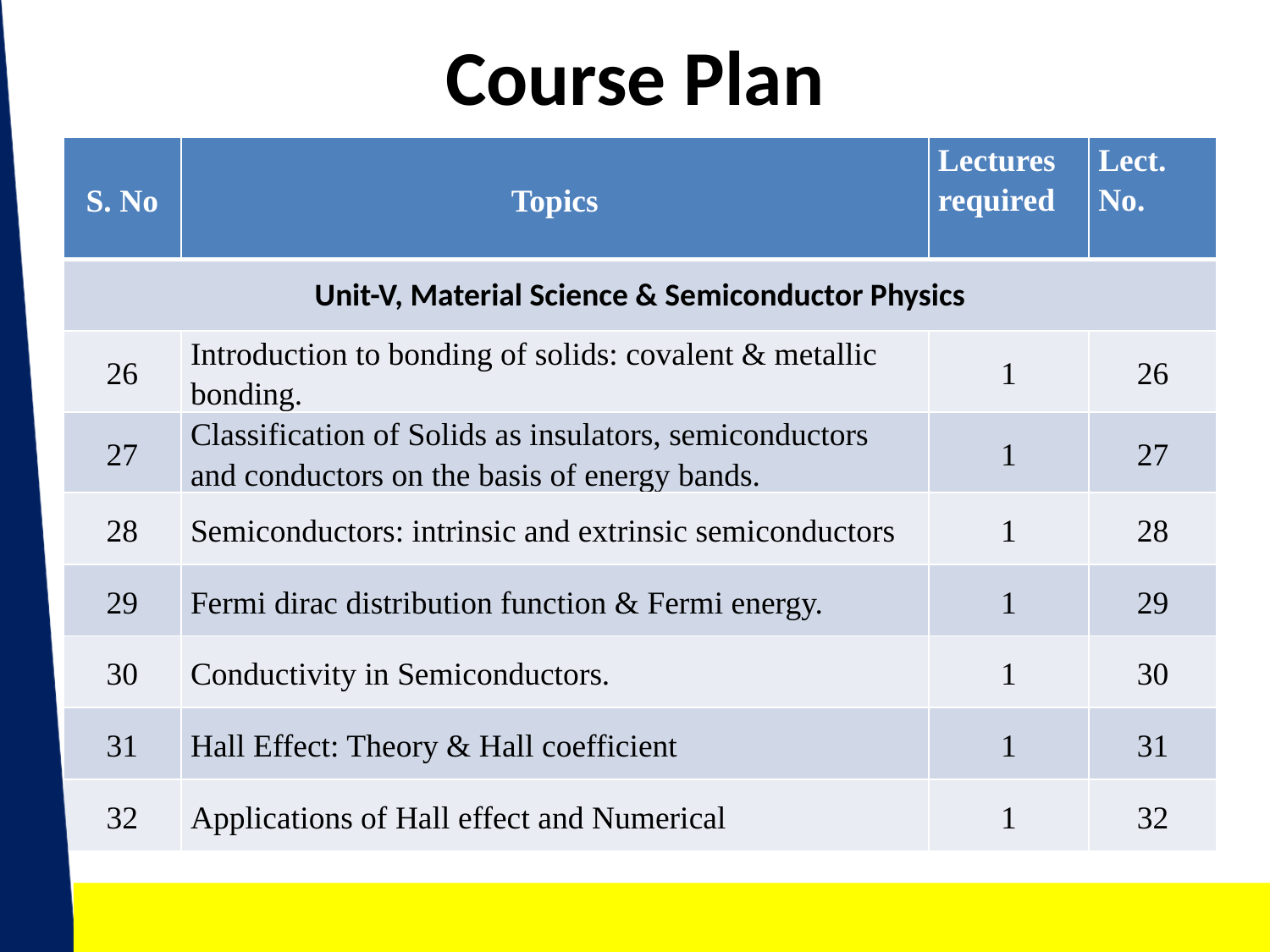

# Course Plan
| S. No | Topics | Lectures required | Lect. No. |
| --- | --- | --- | --- |
| Unit-V, Material Science & Semiconductor Physics |  |  |  |
| 26 | Introduction to bonding of solids: covalent & metallic bonding. | 1 | 26 |
| 27 | Classification of Solids as insulators, semiconductors and conductors on the basis of energy bands. | 1 | 27 |
| 28 | Semiconductors: intrinsic and extrinsic semiconductors | 1 | 28 |
| 29 | Fermi dirac distribution function & Fermi energy. | 1 | 29 |
| 30 | Conductivity in Semiconductors. | 1 | 30 |
| 31 | Hall Effect: Theory & Hall coefficient | 1 | 31 |
| 32 | Applications of Hall effect and Numerical | 1 | 32 |